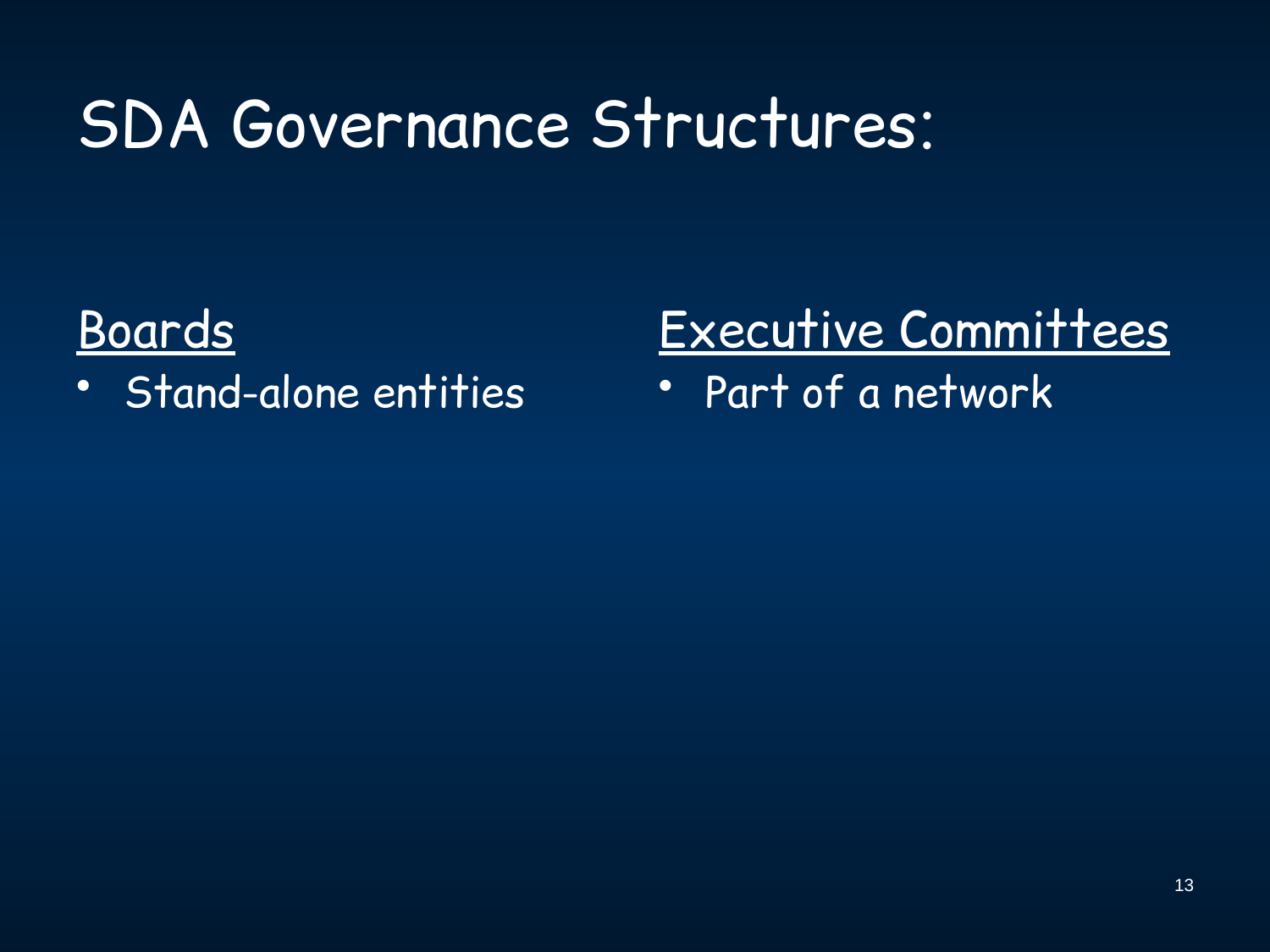

# SDA Governance Structures:

Boards
Stand-alone entities

Executive Committees
Part of a network
13